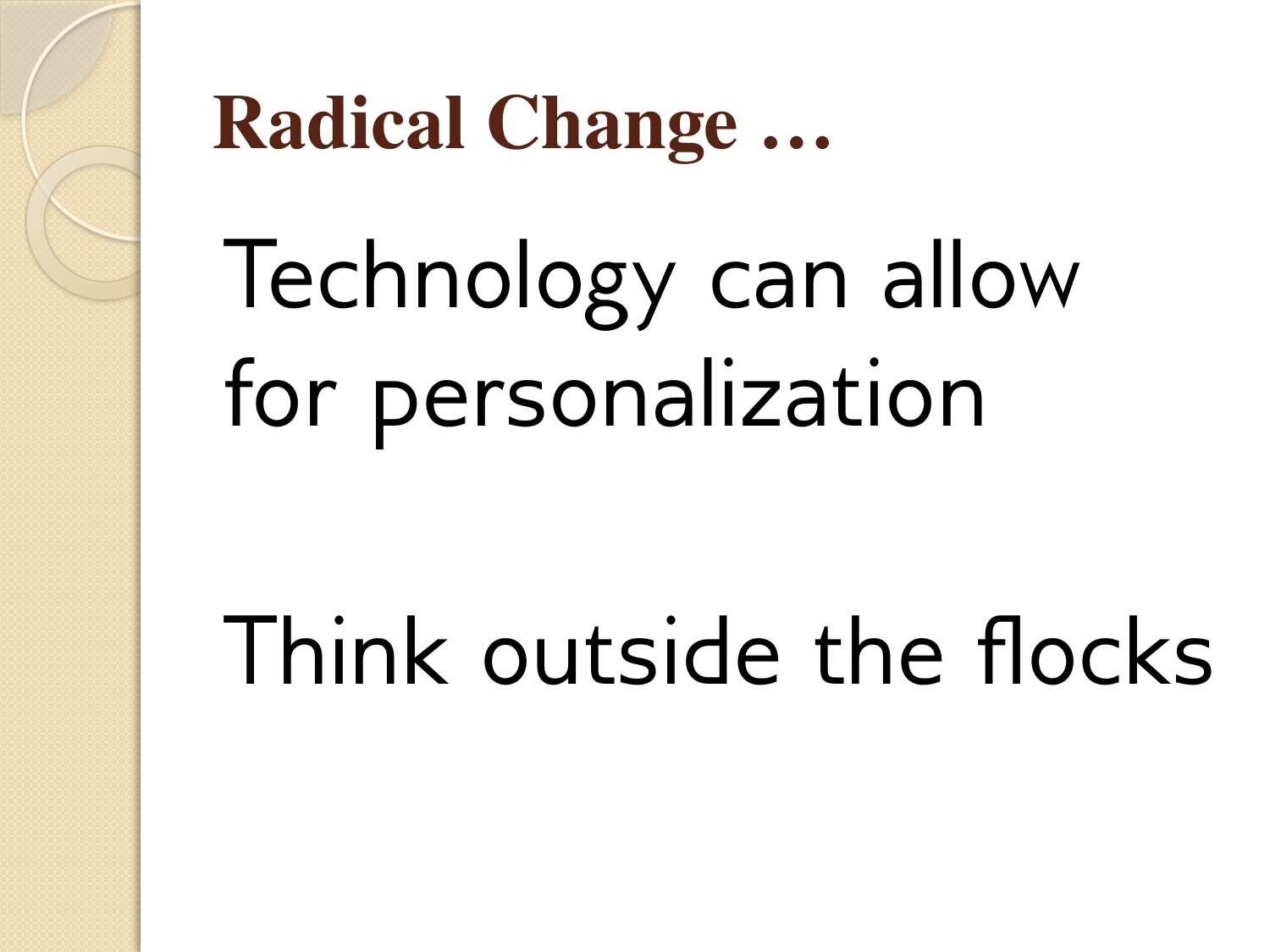

# Radical Change …
Technology can allow for personalization

Think outside the flocks